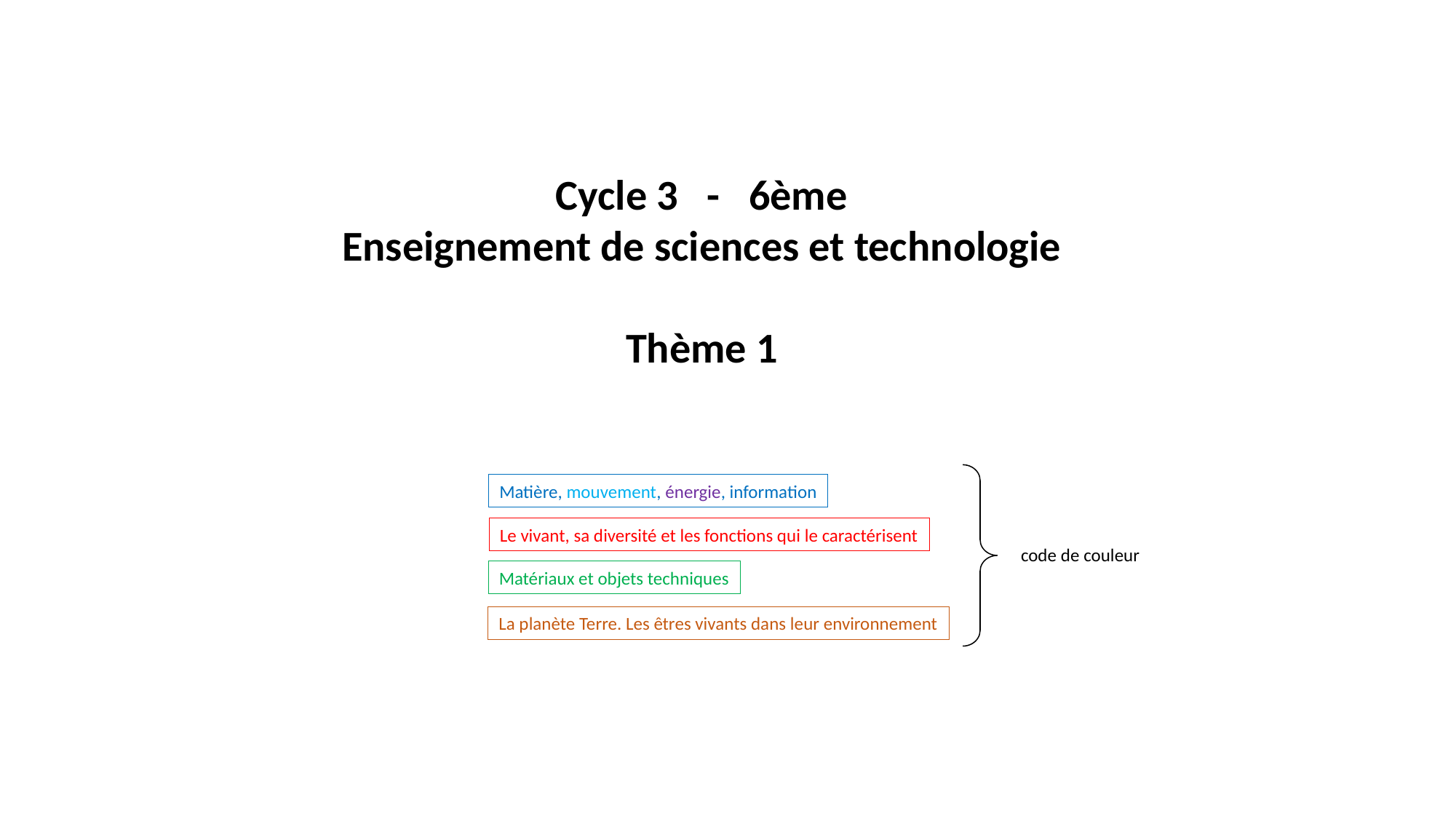

Cycle 3   -   6ème
Enseignement de sciences et technologie

Thème 1

Matière, mouvement, énergie, information
Le vivant, sa diversité et les fonctions qui le caractérisent
code de couleur
Matériaux et objets techniques
La planète Terre. Les êtres vivants dans leur environnement